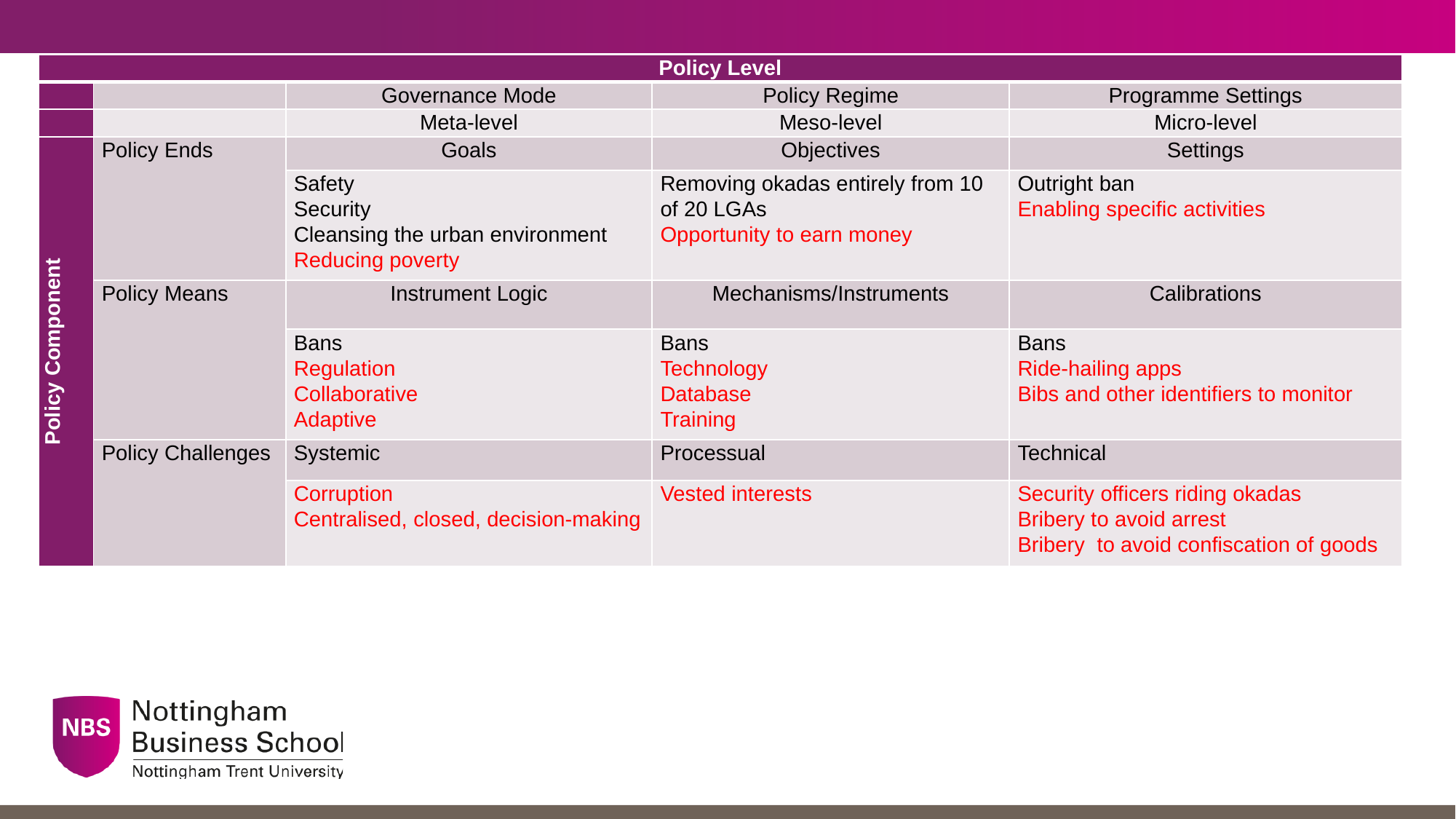

| Policy Level |  |  |  |  |
| --- | --- | --- | --- | --- |
|  |  | Governance Mode | Policy Regime | Programme Settings |
|  |  | Meta-level | Meso-level | Micro-level |
| Policy Component | Policy Ends | Goals | Objectives | Settings |
|  |  | Safety Security Cleansing the urban environment Reducing poverty | Removing okadas entirely from 10 of 20 LGAs Opportunity to earn money | Outright ban Enabling specific activities |
|  | Policy Means | Instrument Logic | Mechanisms/Instruments | Calibrations |
|  |  | Bans Regulation Collaborative Adaptive | Bans Technology Database Training | Bans Ride-hailing apps Bibs and other identifiers to monitor |
|  | Policy Challenges | Systemic | Processual | Technical |
|  |  | Corruption Centralised, closed, decision-making | Vested interests | Security officers riding okadas Bribery to avoid arrest Bribery to avoid confiscation of goods |